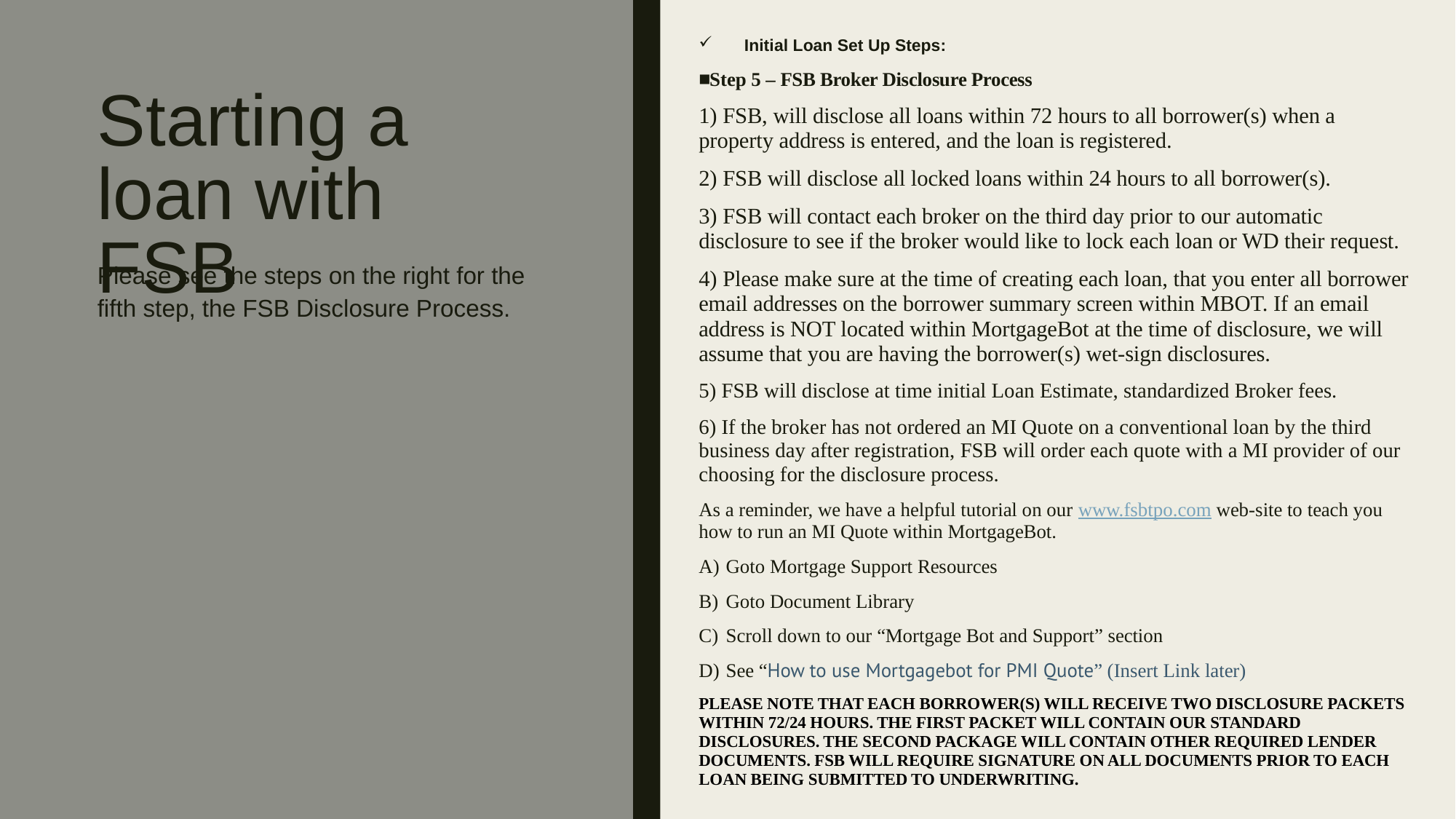

Initial Loan Set Up Steps:
Step 5 – FSB Broker Disclosure Process
1) FSB, will disclose all loans within 72 hours to all borrower(s) when a property address is entered, and the loan is registered.
2) FSB will disclose all locked loans within 24 hours to all borrower(s).
3) FSB will contact each broker on the third day prior to our automatic disclosure to see if the broker would like to lock each loan or WD their request.
4) Please make sure at the time of creating each loan, that you enter all borrower email addresses on the borrower summary screen within MBOT. If an email address is NOT located within MortgageBot at the time of disclosure, we will assume that you are having the borrower(s) wet-sign disclosures.
5) FSB will disclose at time initial Loan Estimate, standardized Broker fees.
6) If the broker has not ordered an MI Quote on a conventional loan by the third business day after registration, FSB will order each quote with a MI provider of our choosing for the disclosure process.
As a reminder, we have a helpful tutorial on our www.fsbtpo.com web-site to teach you how to run an MI Quote within MortgageBot.
Goto Mortgage Support Resources
Goto Document Library
Scroll down to our “Mortgage Bot and Support” section
See “How to use Mortgagebot for PMI Quote” (Insert Link later)
PLEASE NOTE THAT EACH BORROWER(S) WILL RECEIVE TWO DISCLOSURE PACKETS WITHIN 72/24 HOURS. THE FIRST PACKET WILL CONTAIN OUR STANDARD DISCLOSURES. THE SECOND PACKAGE WILL CONTAIN OTHER REQUIRED LENDER DOCUMENTS. FSB WILL REQUIRE SIGNATURE ON ALL DOCUMENTS PRIOR TO EACH LOAN BEING SUBMITTED TO UNDERWRITING.

# Starting a loan with FSB
Please see the steps on the right for the fifth step, the FSB Disclosure Process.